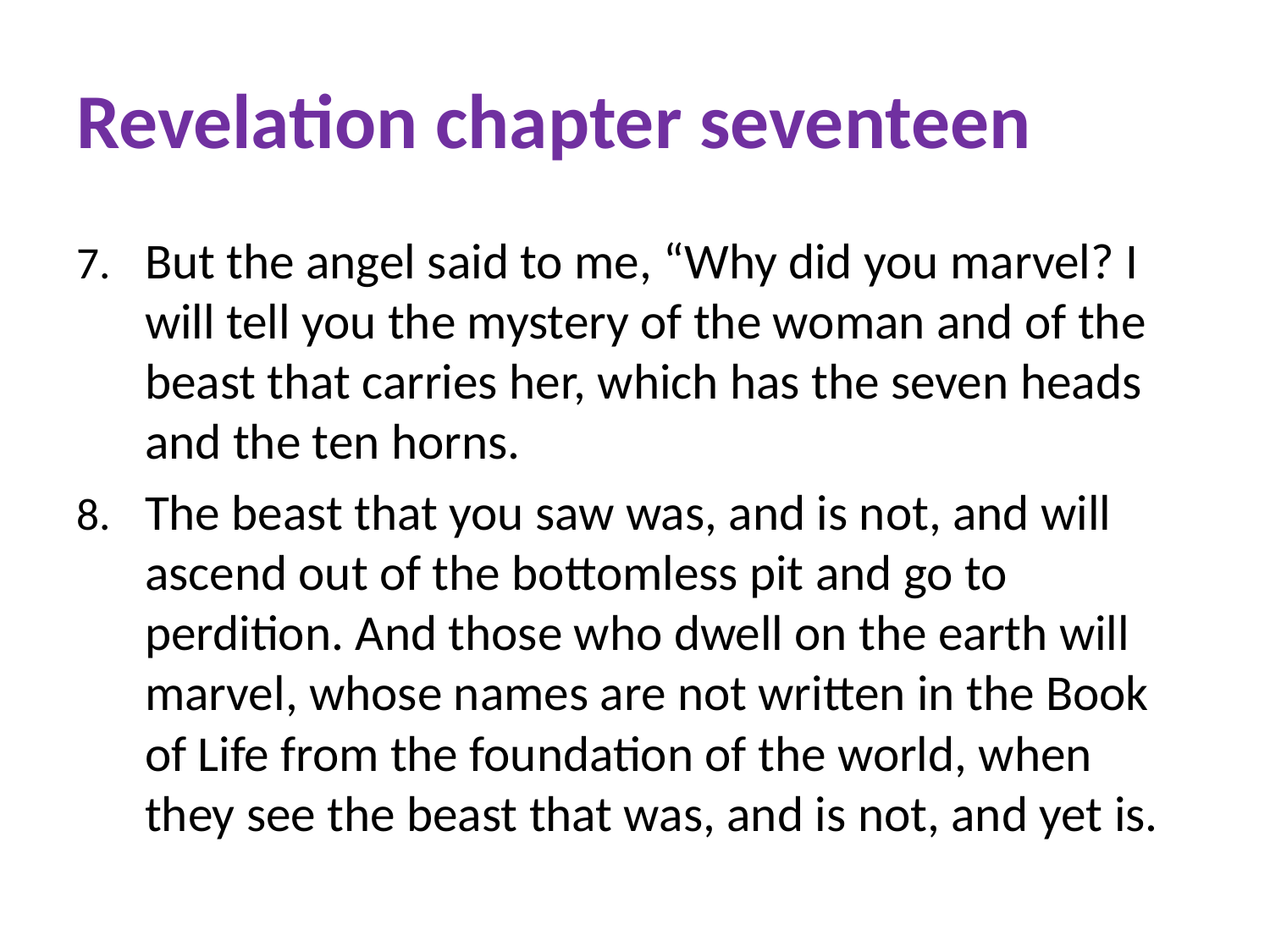

# Revelation chapter seventeen
But the angel said to me, “Why did you marvel? I will tell you the mystery of the woman and of the beast that carries her, which has the seven heads and the ten horns.
The beast that you saw was, and is not, and will ascend out of the bottomless pit and go to perdition. And those who dwell on the earth will marvel, whose names are not written in the Book of Life from the foundation of the world, when they see the beast that was, and is not, and yet is.